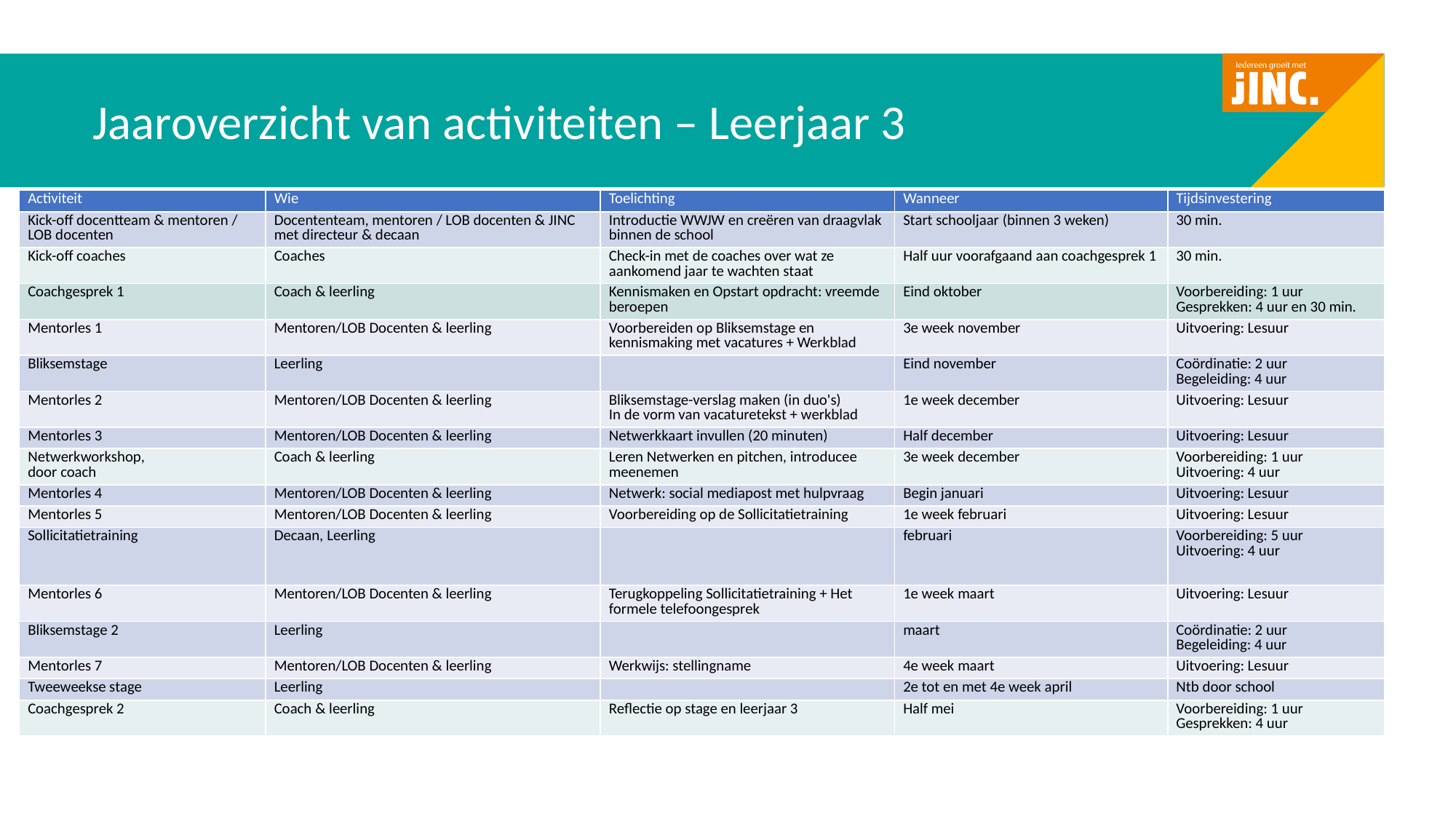

# Jaaroverzicht van activiteiten – Leerjaar 3
| Activiteit | Wie | Toelichting | Wanneer | Tijdsinvestering |
| --- | --- | --- | --- | --- |
| Kick-off docentteam & mentoren / LOB docenten | Docententeam, mentoren / LOB docenten & JINC met directeur & decaan | Introductie WWJW en creëren van draagvlak binnen de school | Start schooljaar (binnen 3 weken) | 30 min. |
| Kick-off coaches | Coaches | Check-in met de coaches over wat ze aankomend jaar te wachten staat | Half uur voorafgaand aan coachgesprek 1 | 30 min. |
| Coachgesprek 1 | Coach & leerling | Kennismaken en Opstart opdracht: vreemde beroepen | Eind oktober | Voorbereiding: 1 uur Gesprekken: 4 uur en 30 min. |
| Mentorles 1 | Mentoren/LOB Docenten & leerling | Voorbereiden op Bliksemstage en kennismaking met vacatures + Werkblad | 3e week november | Uitvoering: Lesuur |
| Bliksemstage | Leerling |  | Eind november | Coördinatie: 2 uur Begeleiding: 4 uur |
| Mentorles 2 | Mentoren/LOB Docenten & leerling | Bliksemstage-verslag maken (in duo's) In de vorm van vacaturetekst + werkblad | 1e week december | Uitvoering: Lesuur |
| Mentorles 3 | Mentoren/LOB Docenten & leerling | Netwerkkaart invullen (20 minuten) | Half december | Uitvoering: Lesuur |
| Netwerkworkshop, door coach | Coach & leerling | Leren Netwerken en pitchen, introducee meenemen | 3e week december | Voorbereiding: 1 uur Uitvoering: 4 uur |
| Mentorles 4 | Mentoren/LOB Docenten & leerling | Netwerk: social mediapost met hulpvraag | Begin januari | Uitvoering: Lesuur |
| Mentorles 5 | Mentoren/LOB Docenten & leerling | Voorbereiding op de Sollicitatietraining | 1e week februari | Uitvoering: Lesuur |
| Sollicitatietraining | Decaan, Leerling |  | februari | Voorbereiding: 5 uur Uitvoering: 4 uur |
| Mentorles 6 | Mentoren/LOB Docenten & leerling | Terugkoppeling Sollicitatietraining + Het formele telefoongesprek | 1e week maart | Uitvoering: Lesuur |
| Bliksemstage 2 | Leerling |  | maart | Coördinatie: 2 uur Begeleiding: 4 uur |
| Mentorles 7 | Mentoren/LOB Docenten & leerling | Werkwijs: stellingname | 4e week maart | Uitvoering: Lesuur |
| Tweeweekse stage | Leerling |  | 2e tot en met 4e week april | Ntb door school |
| Coachgesprek 2 | Coach & leerling | Reflectie op stage en leerjaar 3 | Half mei | Voorbereiding: 1 uur Gesprekken: 4 uur |